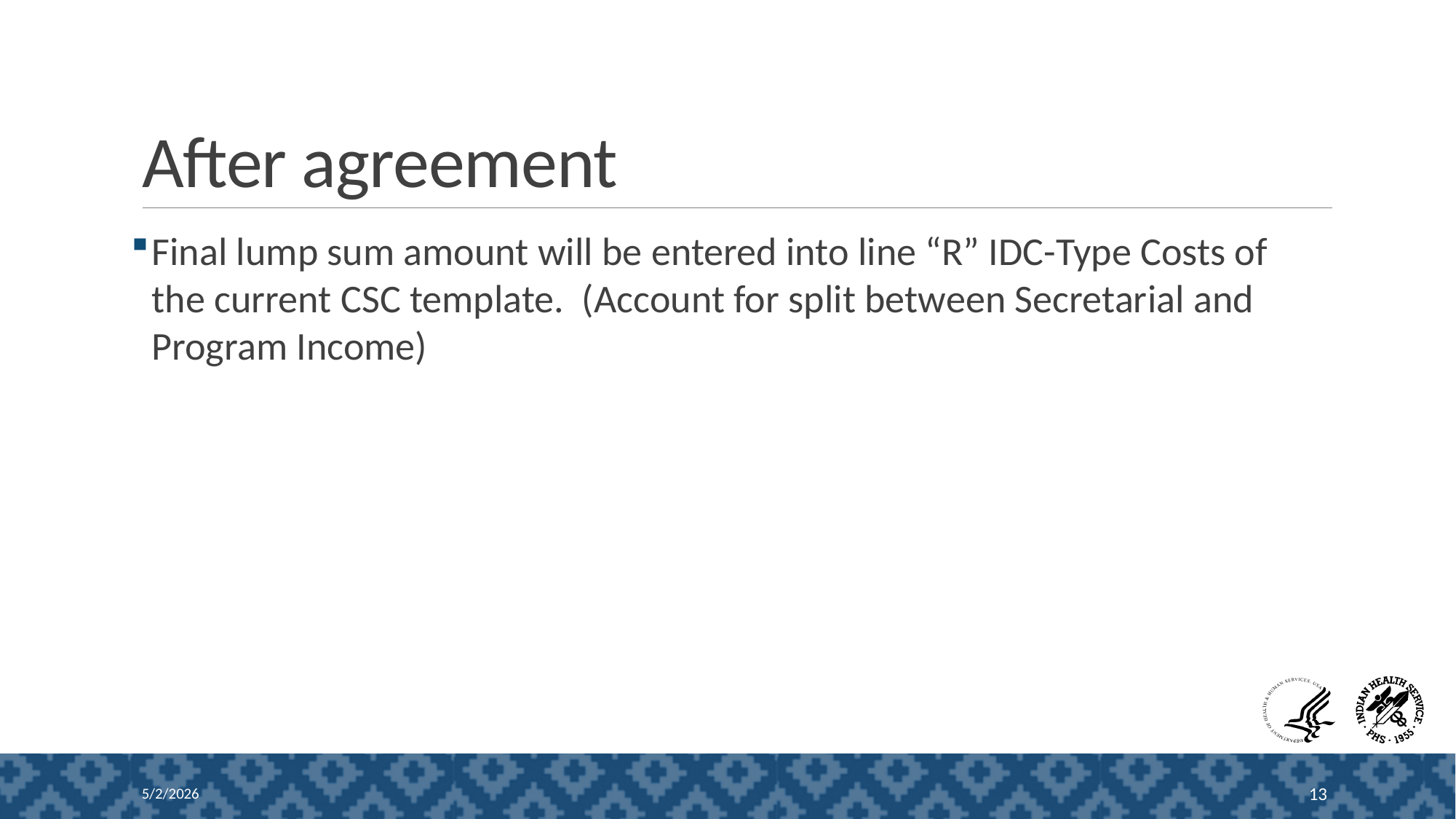

# After agreement
Final lump sum amount will be entered into line “R” IDC-Type Costs of the current CSC template.  (Account for split between Secretarial and Program Income)

5/2/2026

13